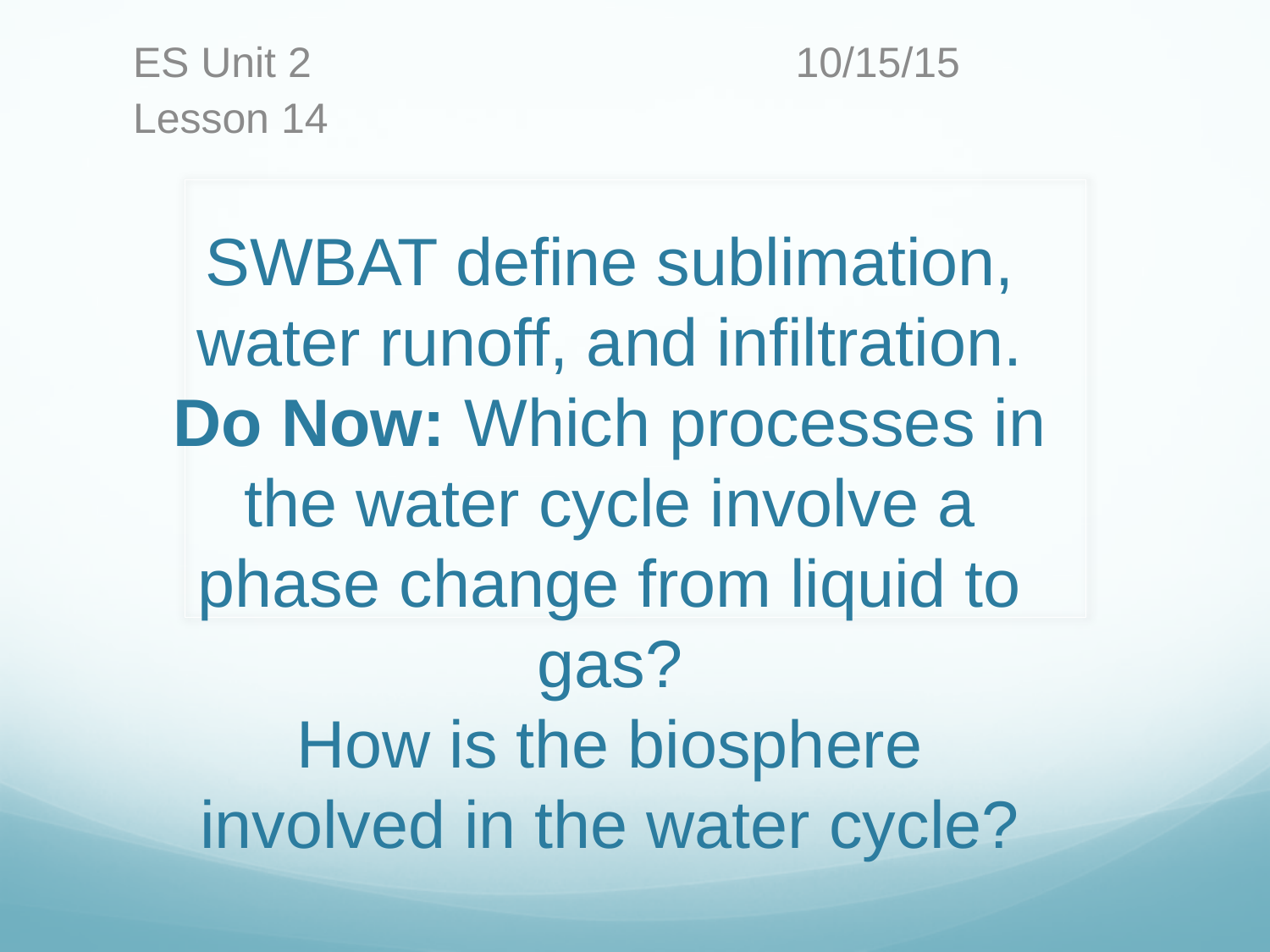

ES Unit 2                                         10/15/15
Lesson 14
# SWBAT define sublimation, water runoff, and infiltration. Do Now: Which processes in the water cycle involve a phase change from liquid to gas? How is the biosphere involved in the water cycle?